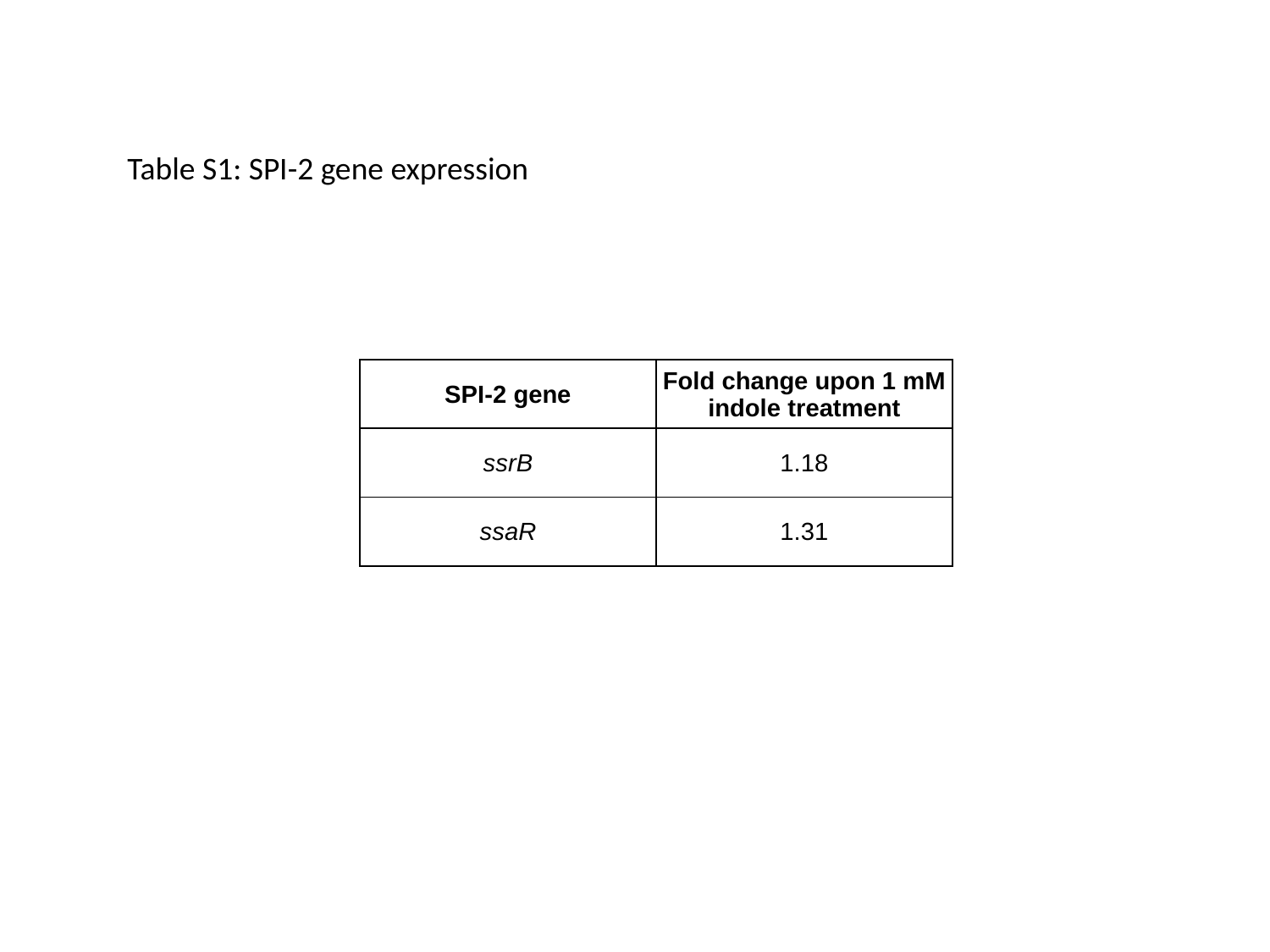

# Table S1: SPI-2 gene expression
| SPI-2 gene | Fold change upon 1 mM indole treatment |
| --- | --- |
| ssrB | 1.18 |
| ssaR | 1.31 |